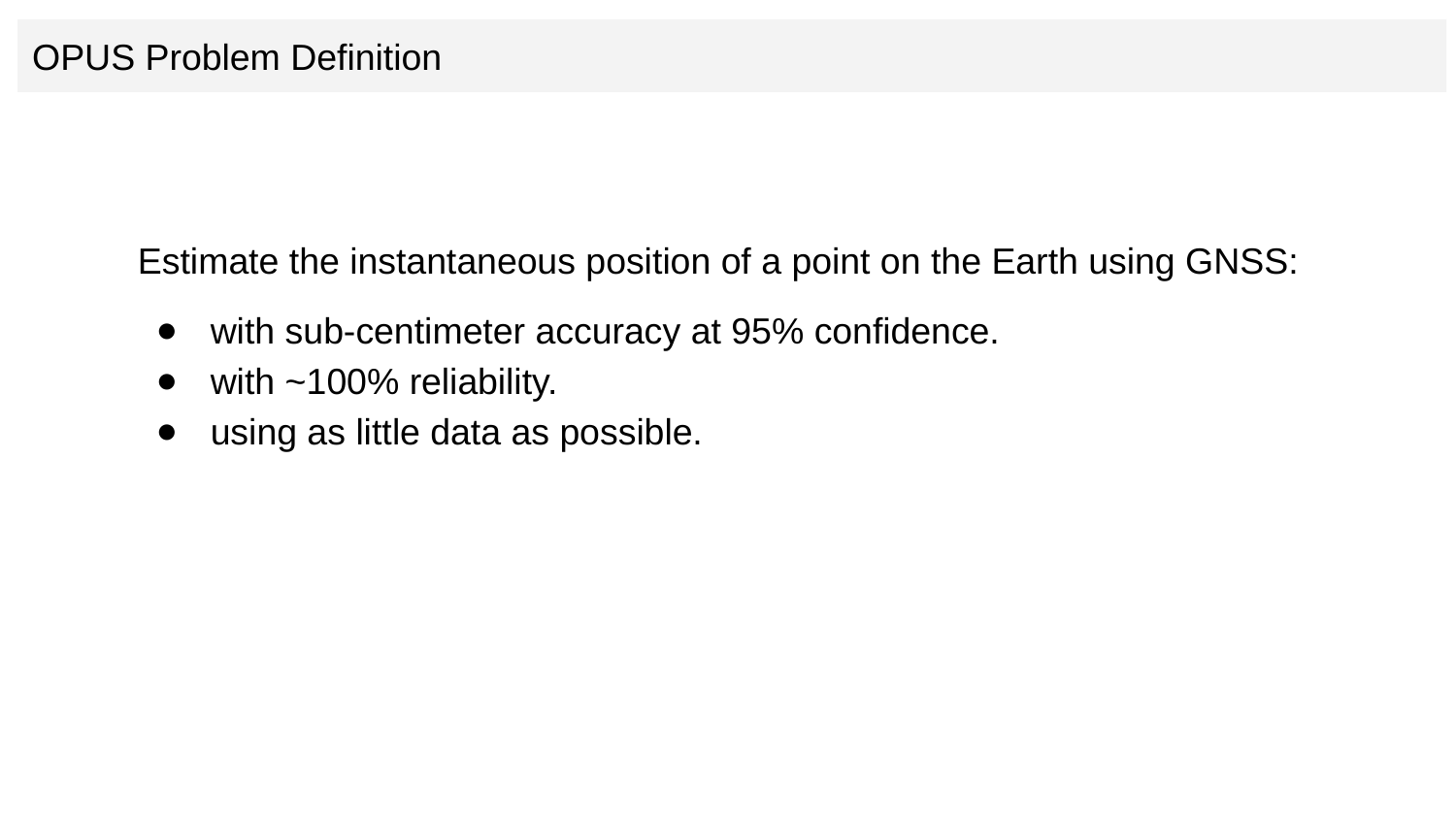

OPUS Problem Definition

Estimate the instantaneous position of a point on the Earth using GNSS:
with sub-centimeter accuracy at 95% confidence.
with ~100% reliability.
using as little data as possible.